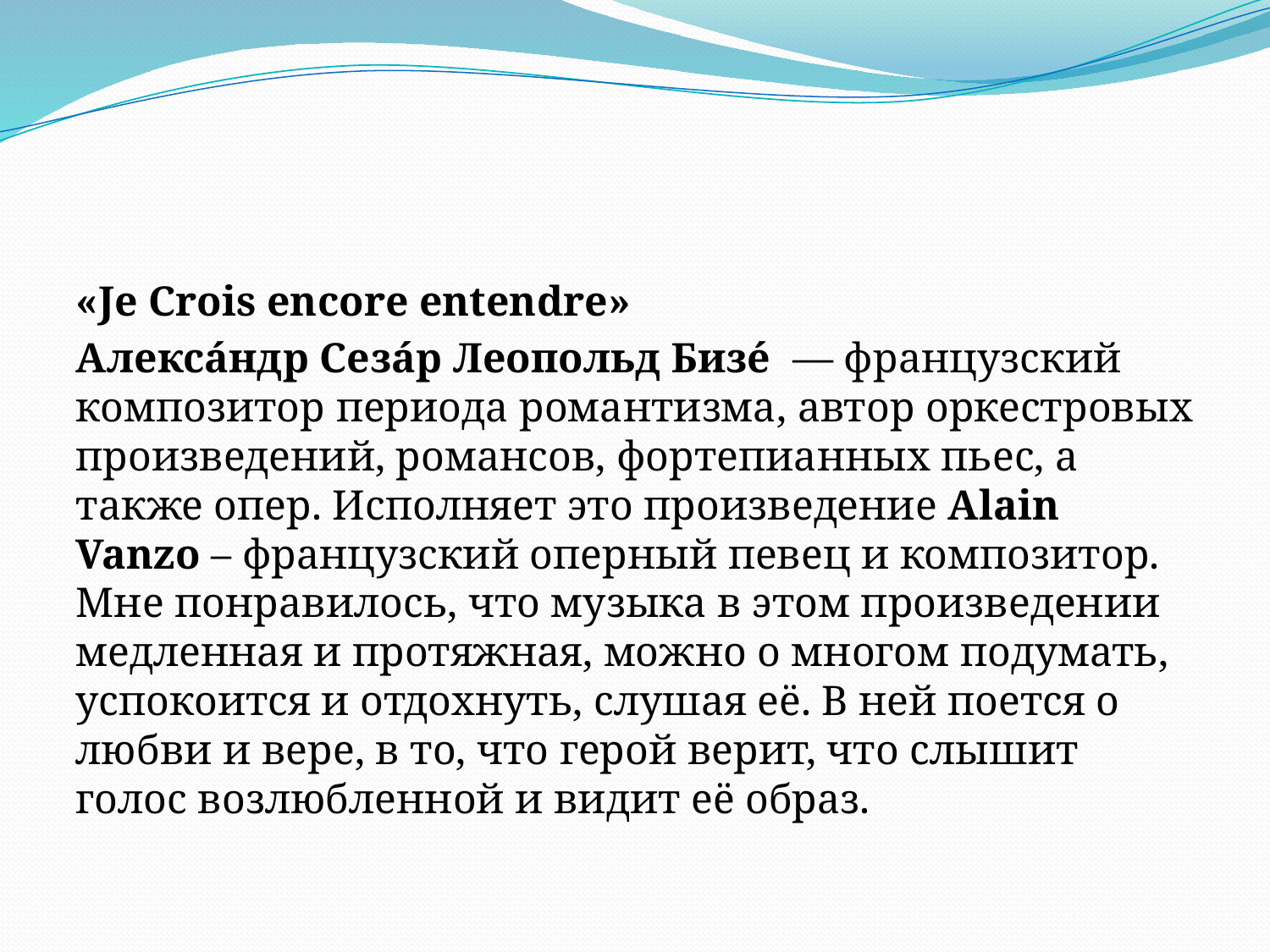

#
«Je Crois encore entendre»
Алекса́ндр Сеза́р Леопольд Бизе́  — французский композитор периода романтизма, автор оркестровых произведений, романсов, фортепианных пьес, а также опер. Исполняет это произведение Alain Vanzo – французский оперный певец и композитор. Мне понравилось, что музыка в этом произведении медленная и протяжная, можно о многом подумать, успокоится и отдохнуть, слушая её. В ней поется о любви и вере, в то, что герой верит, что слышит голос возлюбленной и видит её образ.